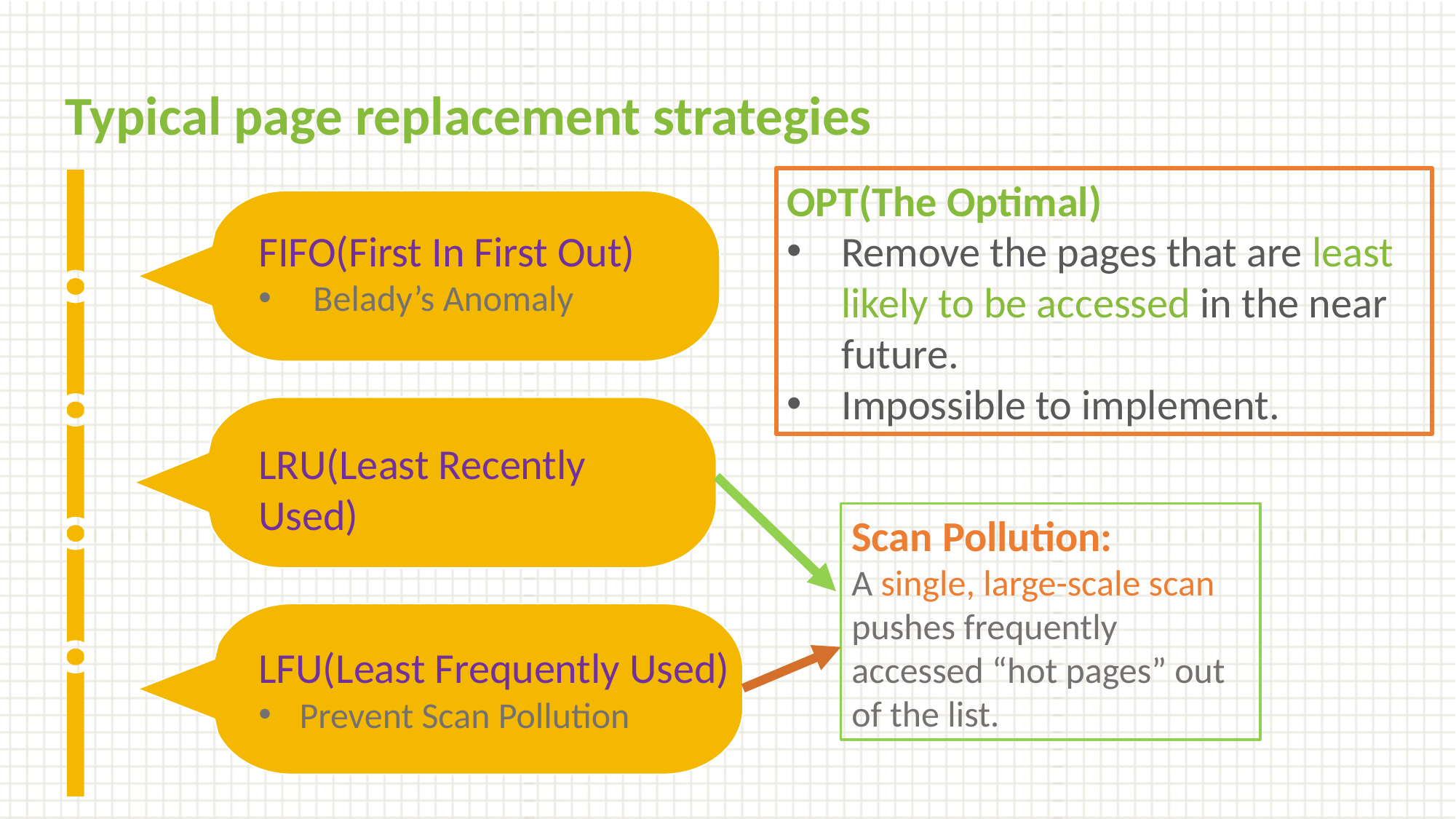

Typical page replacement strategies
OPT(The Optimal)
Remove the pages that are least likely to be accessed in the near future.
Impossible to implement.

FIFO(First In First Out)
Belady’s Anomaly

LRU(Least Recently Used)

Scan Pollution:
A single, large-scale scan pushes frequently accessed “hot pages” out of the list.
LFU(Least Frequently Used)
Prevent Scan Pollution